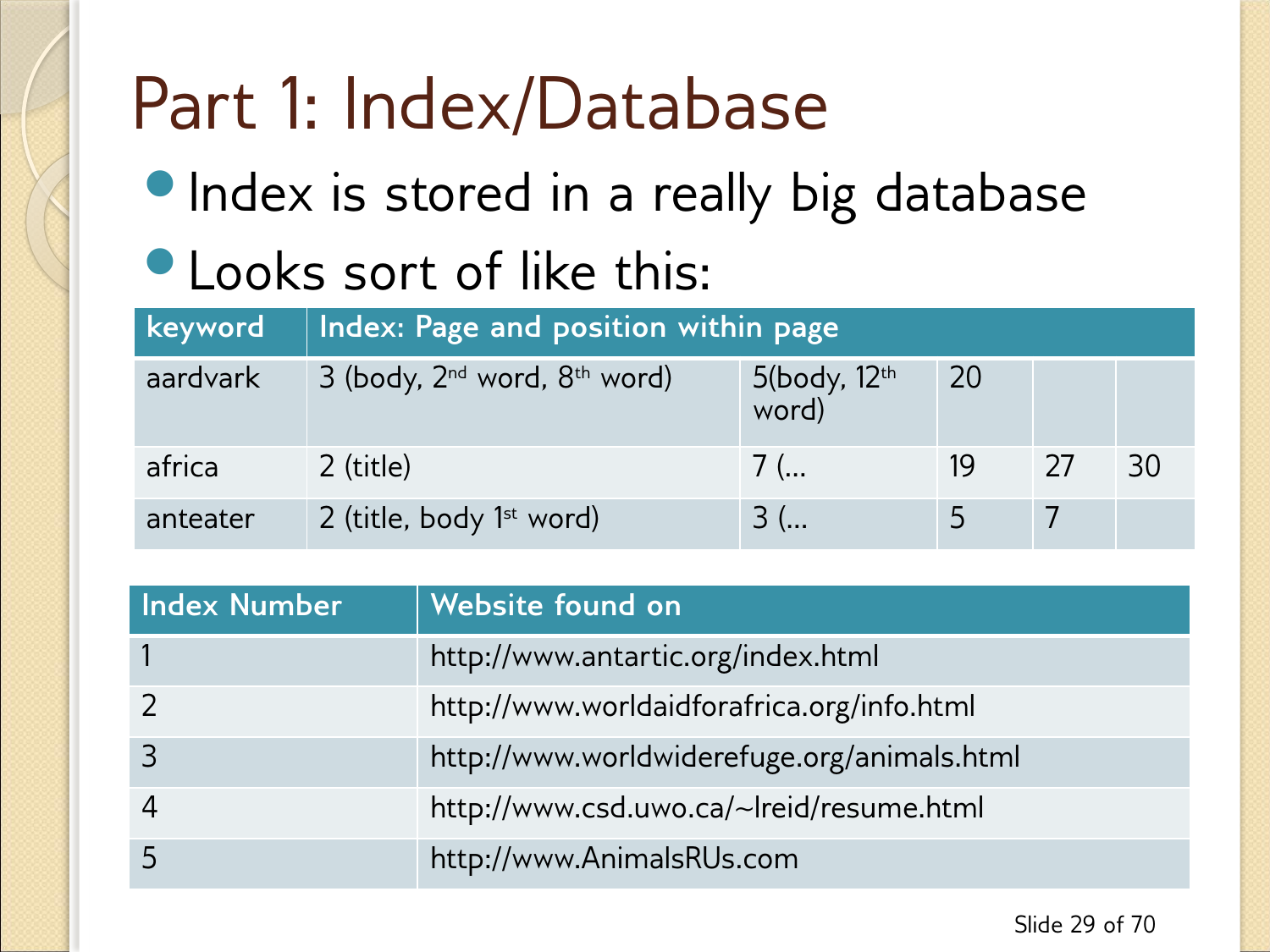

# Part 1: Index/Database
Index is stored in a really big database
Looks sort of like this:
| keyword | Index: Page and position within page |  |  |  |  |
| --- | --- | --- | --- | --- | --- |
| aardvark | 3 (body, 2nd word, 8th word) | 5(body, 12th word) | 20 |  |  |
| africa | 2 (title) | 7 (… | 19 | 27 | 30 |
| anteater | 2 (title, body 1st word) | 3 (… | 5 | 7 |  |
| Index Number | Website found on |
| --- | --- |
| 1 | http://www.antartic.org/index.html |
| 2 | http://www.worldaidforafrica.org/info.html |
| 3 | http://www.worldwiderefuge.org/animals.html |
| 4 | http://www.csd.uwo.ca/~lreid/resume.html |
| 5 | http://www.AnimalsRUs.com |